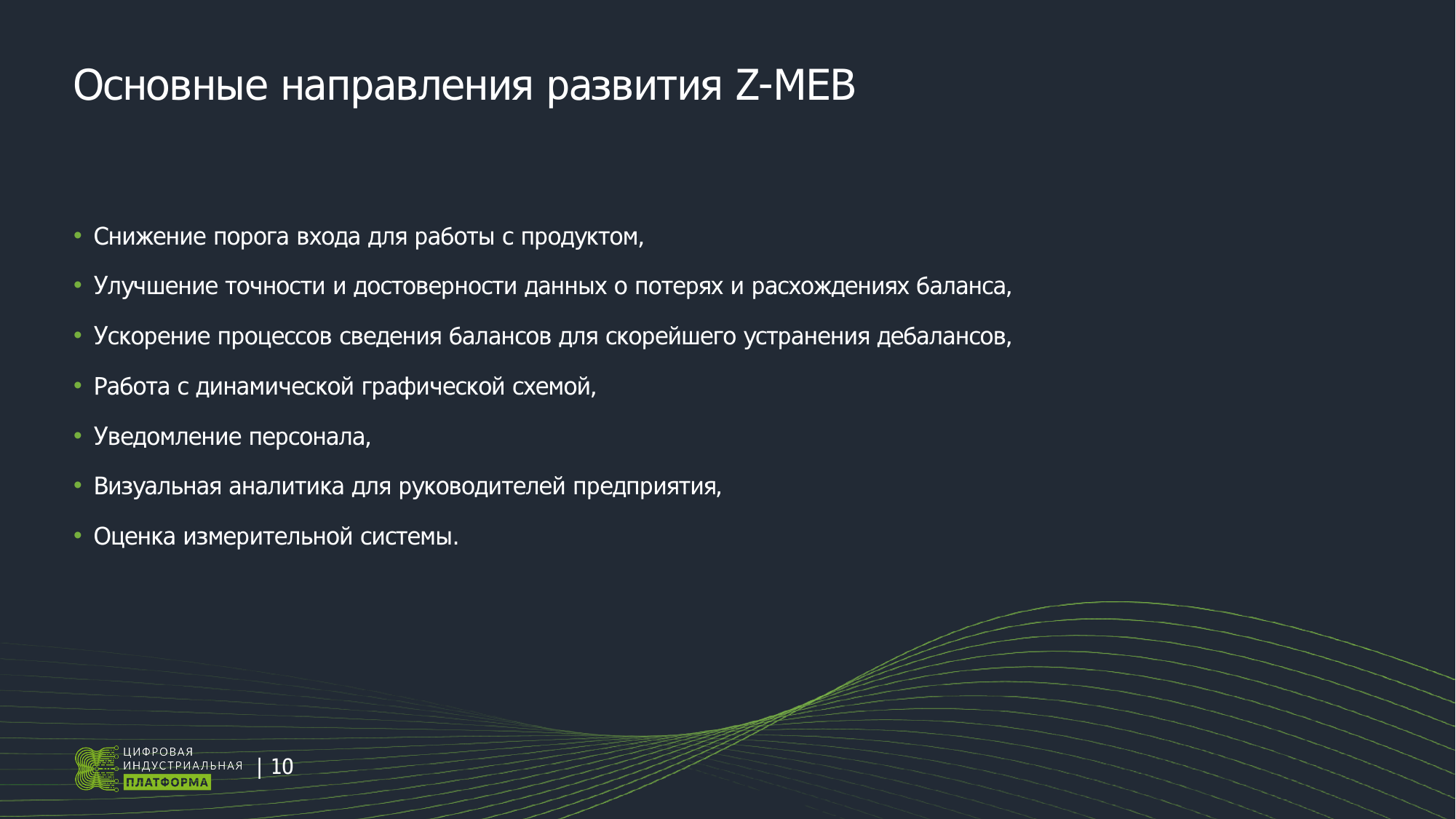

# Основные направления развития Z-MEB
Снижение порога входа для работы с продуктом,
Улучшение точности и достоверности данных о потерях и расхождениях баланса,
Ускорение процессов сведения балансов для скорейшего устранения дебалансов,
Работа с динамической графической схемой,
Уведомление персонала,
Визуальная аналитика для руководителей предприятия,
Оценка измерительной системы.